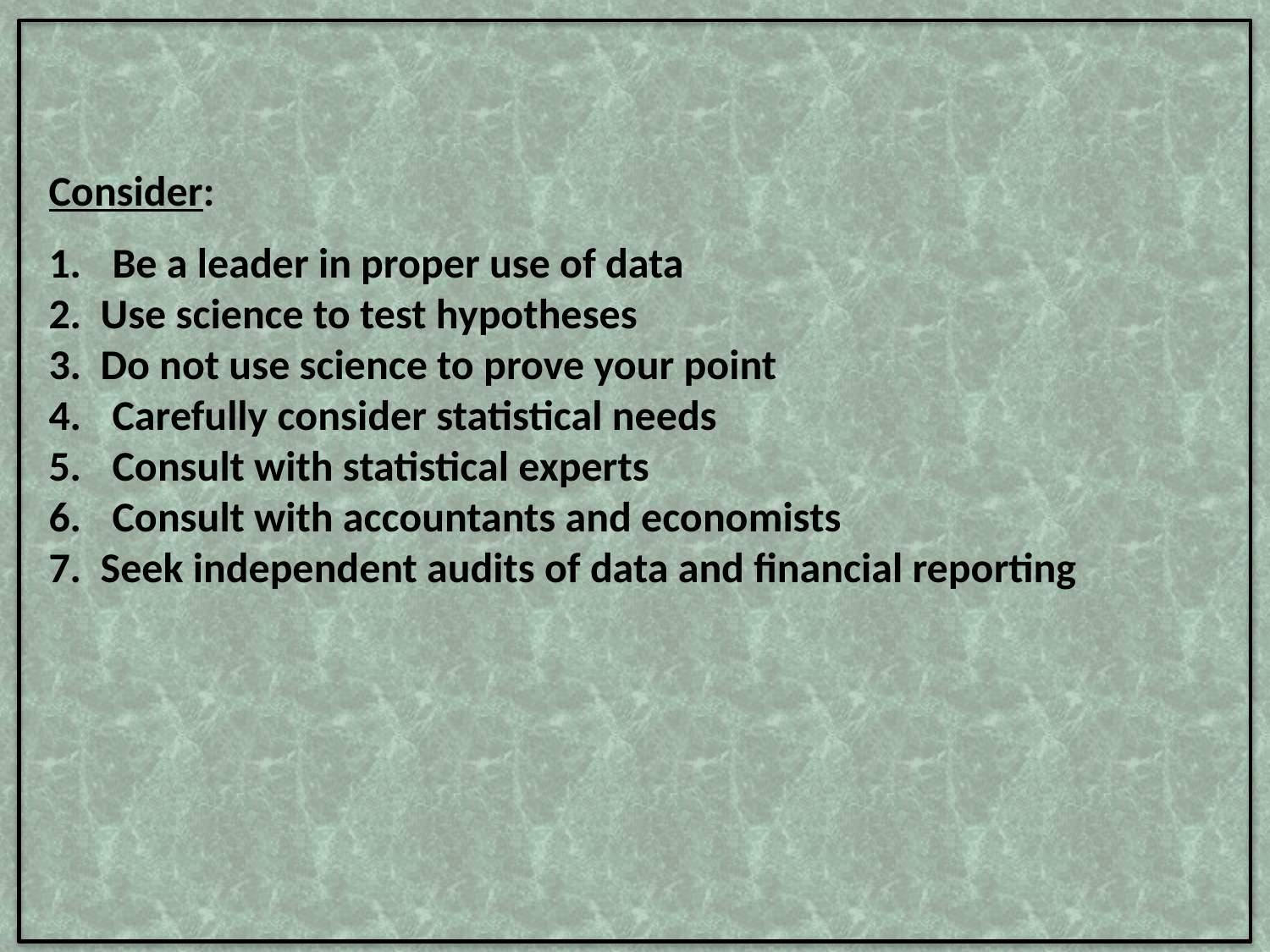

Consider:

Be a leader in proper use of data
2.  Use science to test hypotheses
3.  Do not use science to prove your point
Carefully consider statistical needs
Consult with statistical experts
Consult with accountants and economists
7.  Seek independent audits of data and financial reporting